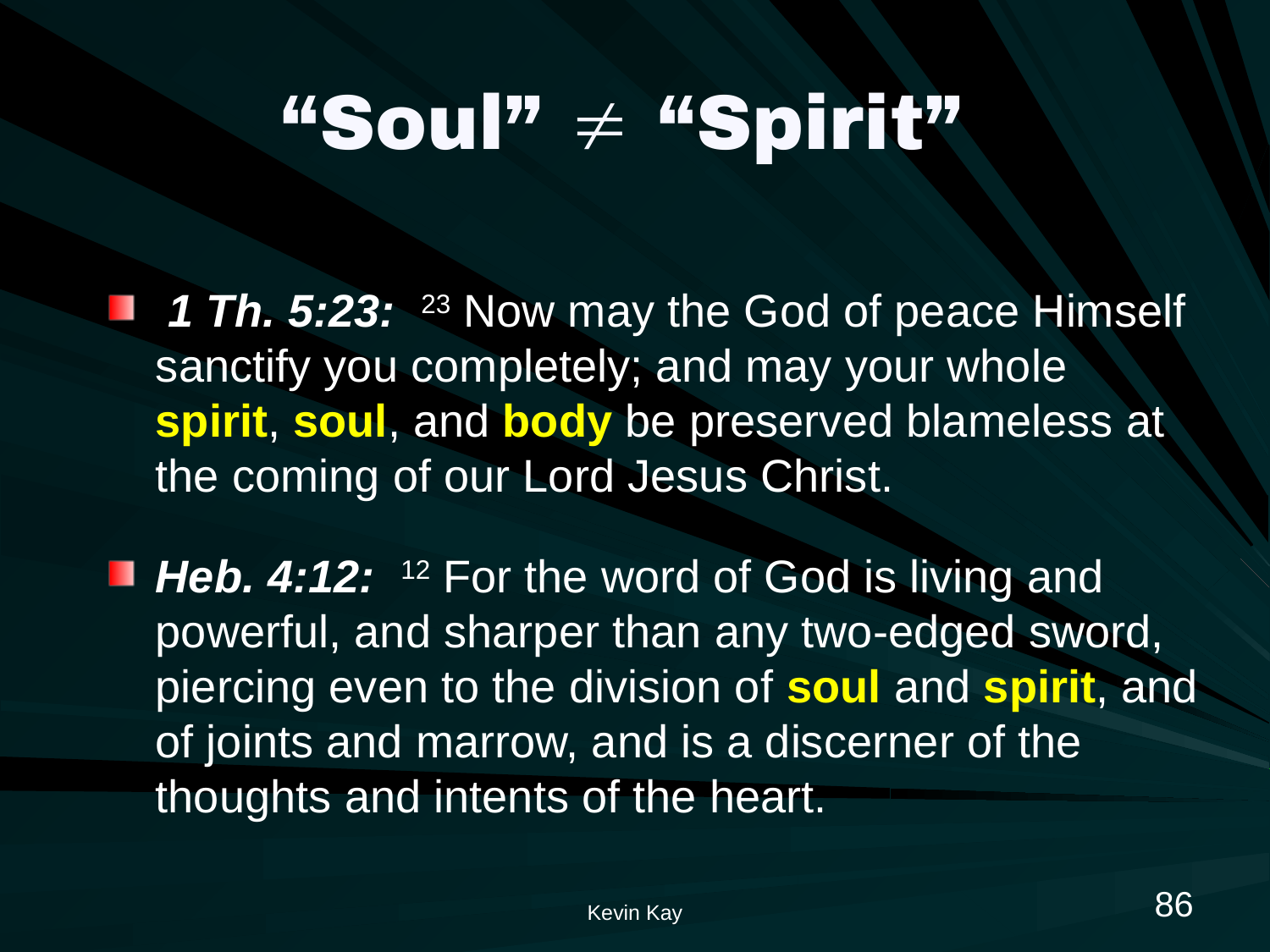

# “Soul” ≠ “Spirit”
 1 Th. 5:23:  23 Now may the God of peace Himself sanctify you completely; and may your whole spirit, soul, and body be preserved blameless at the coming of our Lord Jesus Christ.
Heb. 4:12:  12 For the word of God is living and powerful, and sharper than any two-edged sword, piercing even to the division of soul and spirit, and of joints and marrow, and is a discerner of the thoughts and intents of the heart.
86
Kevin Kay